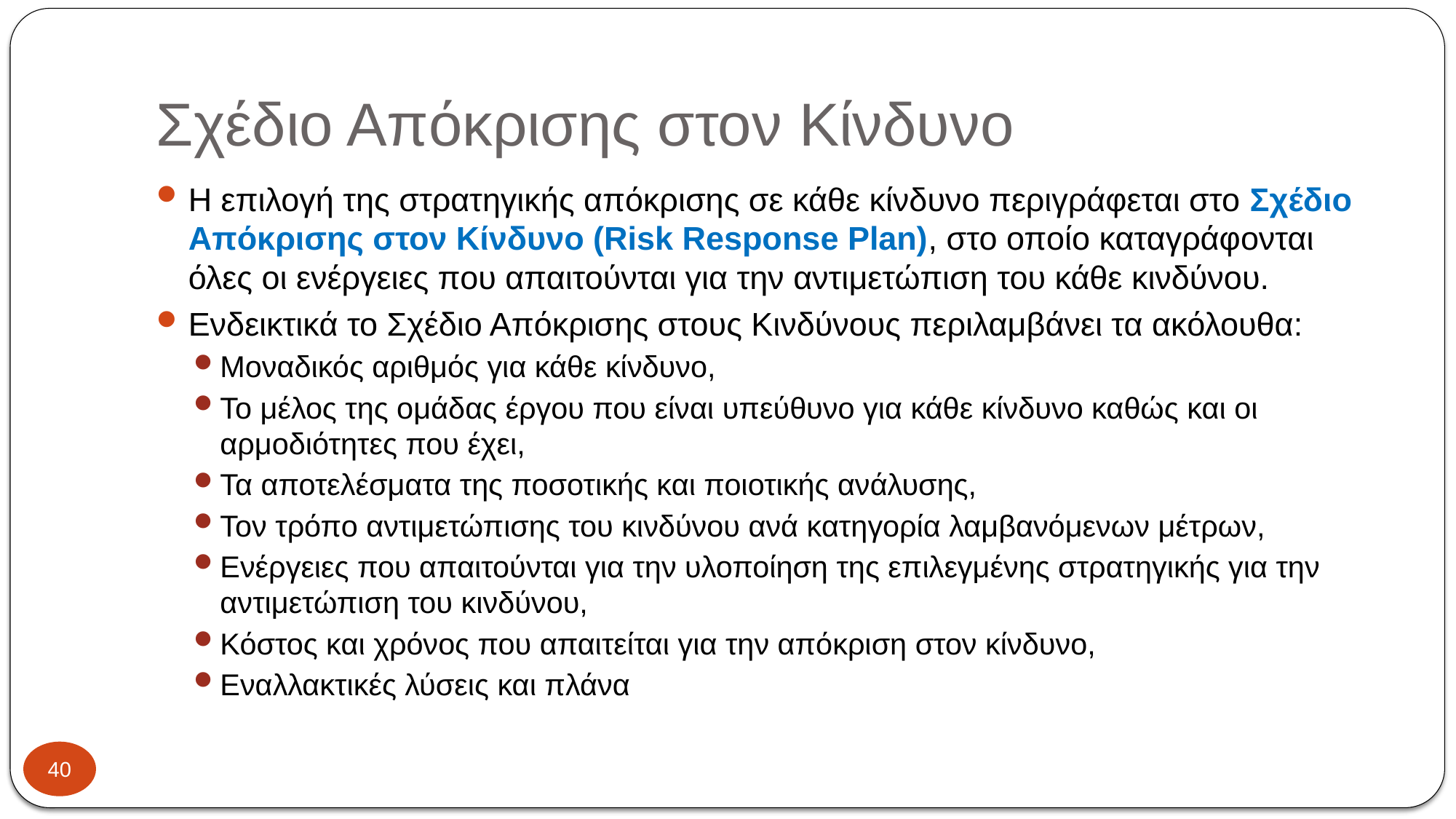

# Σχέδιο Απόκρισης στον Κίνδυνο
Η επιλογή της στρατηγικής απόκρισης σε κάθε κίνδυνο περιγράφεται στο Σχέδιο Απόκρισης στον Κίνδυνο (Risk Response Plan), στο οποίο καταγράφονται όλες οι ενέργειες που απαιτούνται για την αντιμετώπιση του κάθε κινδύνου.
Ενδεικτικά το Σχέδιο Απόκρισης στους Κινδύνους περιλαμβάνει τα ακόλουθα:
Μοναδικός αριθμός για κάθε κίνδυνο,
Το μέλος της ομάδας έργου που είναι υπεύθυνο για κάθε κίνδυνο καθώς και οι αρμοδιότητες που έχει,
Τα αποτελέσματα της ποσοτικής και ποιοτικής ανάλυσης,
Τον τρόπο αντιμετώπισης του κινδύνου ανά κατηγορία λαμβανόμενων μέτρων,
Ενέργειες που απαιτούνται για την υλοποίηση της επιλεγμένης στρατηγικής για την αντιμετώπιση του κινδύνου,
Κόστος και χρόνος που απαιτείται για την απόκριση στον κίνδυνο,
Εναλλακτικές λύσεις και πλάνα

40